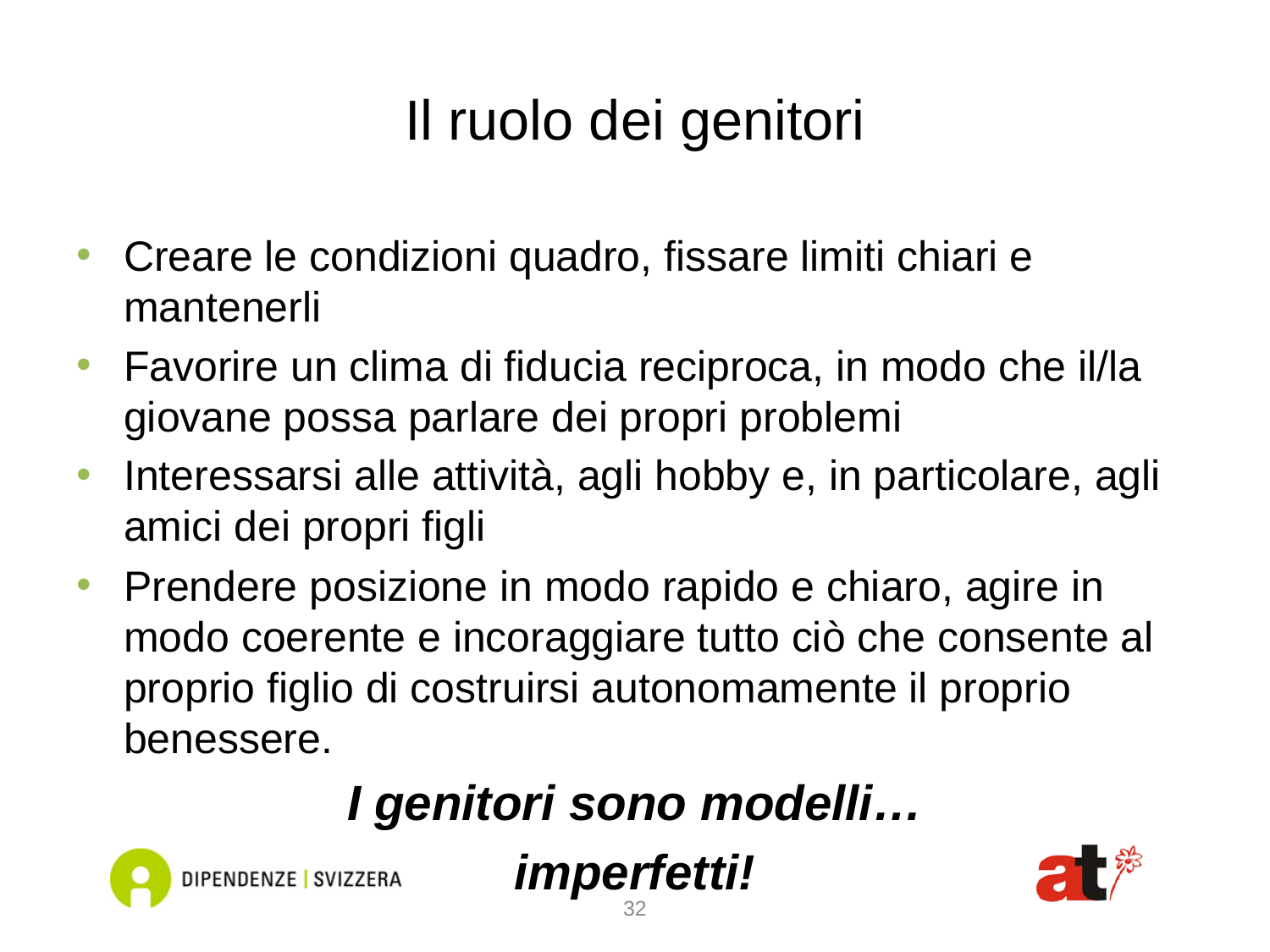

# Il ruolo dei genitori
Creare le condizioni quadro, fissare limiti chiari e mantenerli
Favorire un clima di fiducia reciproca, in modo che il/la giovane possa parlare dei propri problemi
Interessarsi alle attività, agli hobby e, in particolare, agli amici dei propri figli
Prendere posizione in modo rapido e chiaro, agire in modo coerente e incoraggiare tutto ciò che consente al proprio figlio di costruirsi autonomamente il proprio benessere.
I genitori sono modelli…
imperfetti!

32